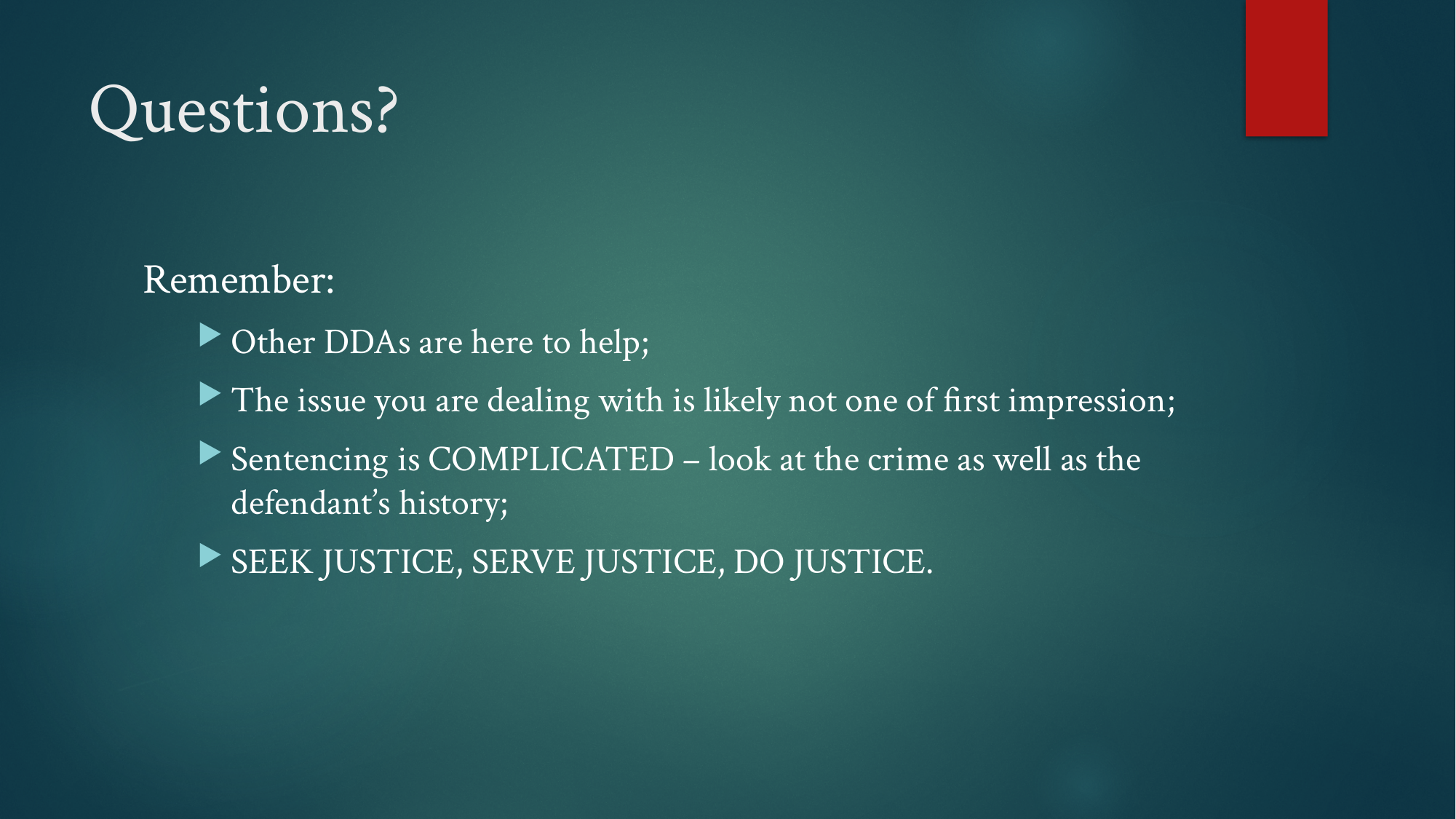

# Questions?
Remember:
Other DDAs are here to help;
The issue you are dealing with is likely not one of first impression;
Sentencing is COMPLICATED – look at the crime as well as the defendant’s history;
SEEK JUSTICE, SERVE JUSTICE, DO JUSTICE.